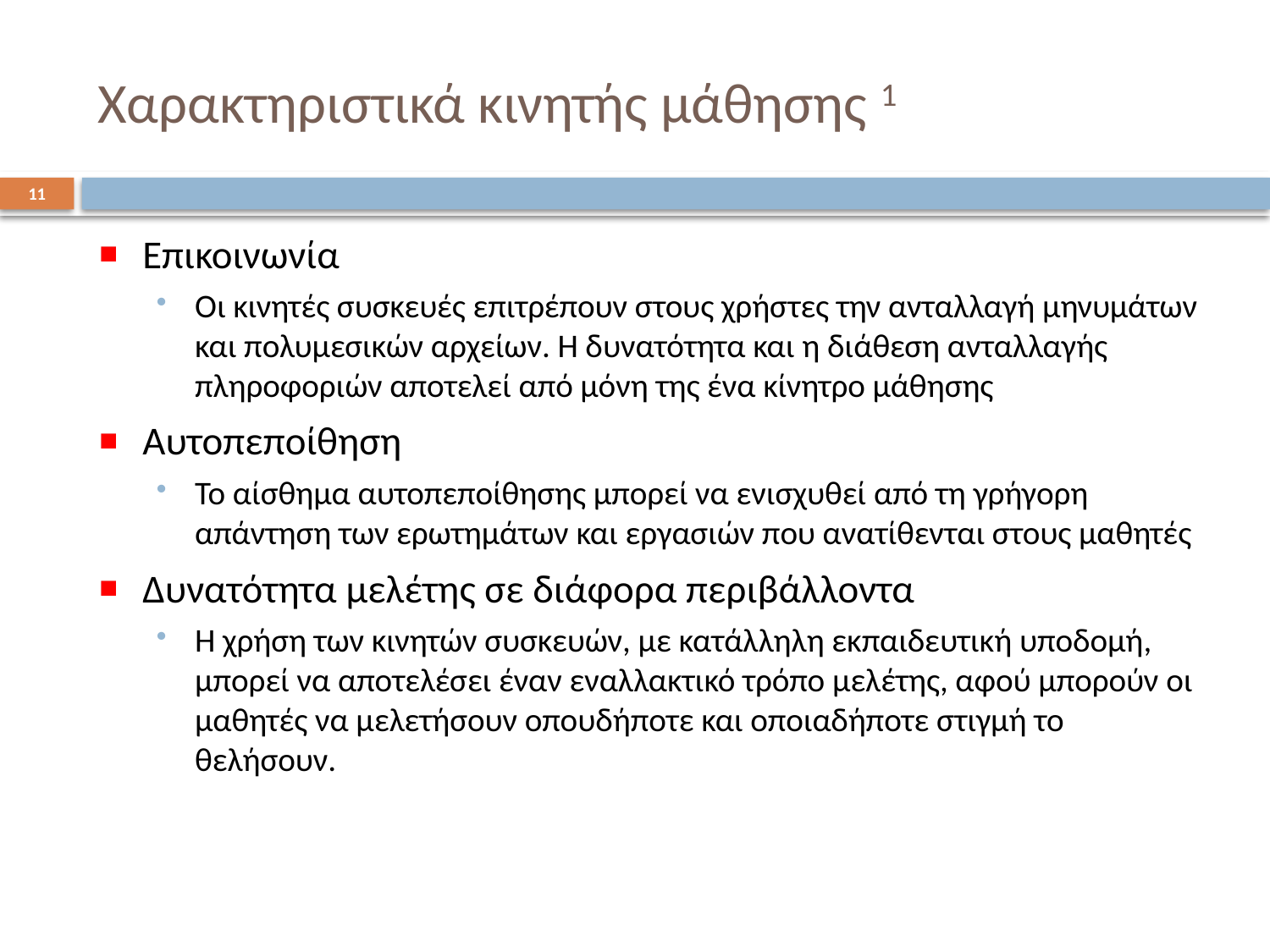

# Χαρακτηριστικά κινητής μάθησης 1
11
Επικοινωνία
Οι κινητές συσκευές επιτρέπουν στους χρήστες την ανταλλαγή μηνυμάτων και πολυμεσικών αρχείων. Η δυνατότητα και η διάθεση ανταλλαγής πληροφοριών αποτελεί από μόνη της ένα κίνητρο μάθησης
Αυτοπεποίθηση
Το αίσθημα αυτοπεποίθησης μπορεί να ενισχυθεί από τη γρήγορη απάντηση των ερωτημάτων και εργασιών που ανατίθενται στους μαθητές
Δυνατότητα μελέτης σε διάφορα περιβάλλοντα
Η χρήση των κινητών συσκευών, με κατάλληλη εκπαιδευτική υποδομή, μπορεί να αποτελέσει έναν εναλλακτικό τρόπο μελέτης, αφού μπορούν οι μαθητές να μελετήσουν οπουδήποτε και οποιαδήποτε στιγμή το θελήσουν.